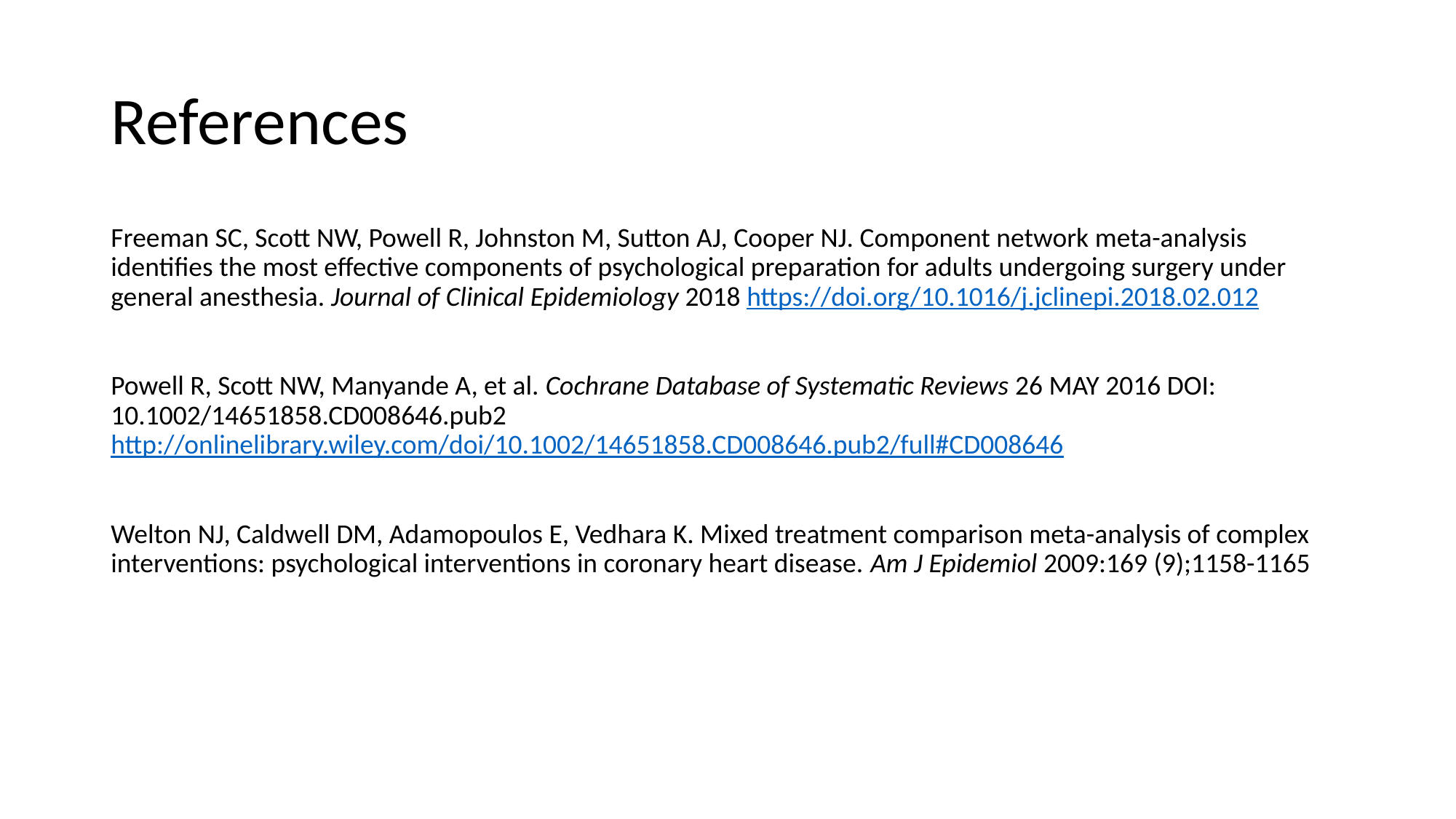

# References
Freeman SC, Scott NW, Powell R, Johnston M, Sutton AJ, Cooper NJ. Component network meta-analysis identifies the most effective components of psychological preparation for adults undergoing surgery under general anesthesia. Journal of Clinical Epidemiology 2018 https://doi.org/10.1016/j.jclinepi.2018.02.012

Powell R, Scott NW, Manyande A, et al. Cochrane Database of Systematic Reviews 26 MAY 2016 DOI: 10.1002/14651858.CD008646.pub2
http://onlinelibrary.wiley.com/doi/10.1002/14651858.CD008646.pub2/full#CD008646

Welton NJ, Caldwell DM, Adamopoulos E, Vedhara K. Mixed treatment comparison meta-analysis of complex interventions: psychological interventions in coronary heart disease. Am J Epidemiol 2009:169 (9);1158-1165